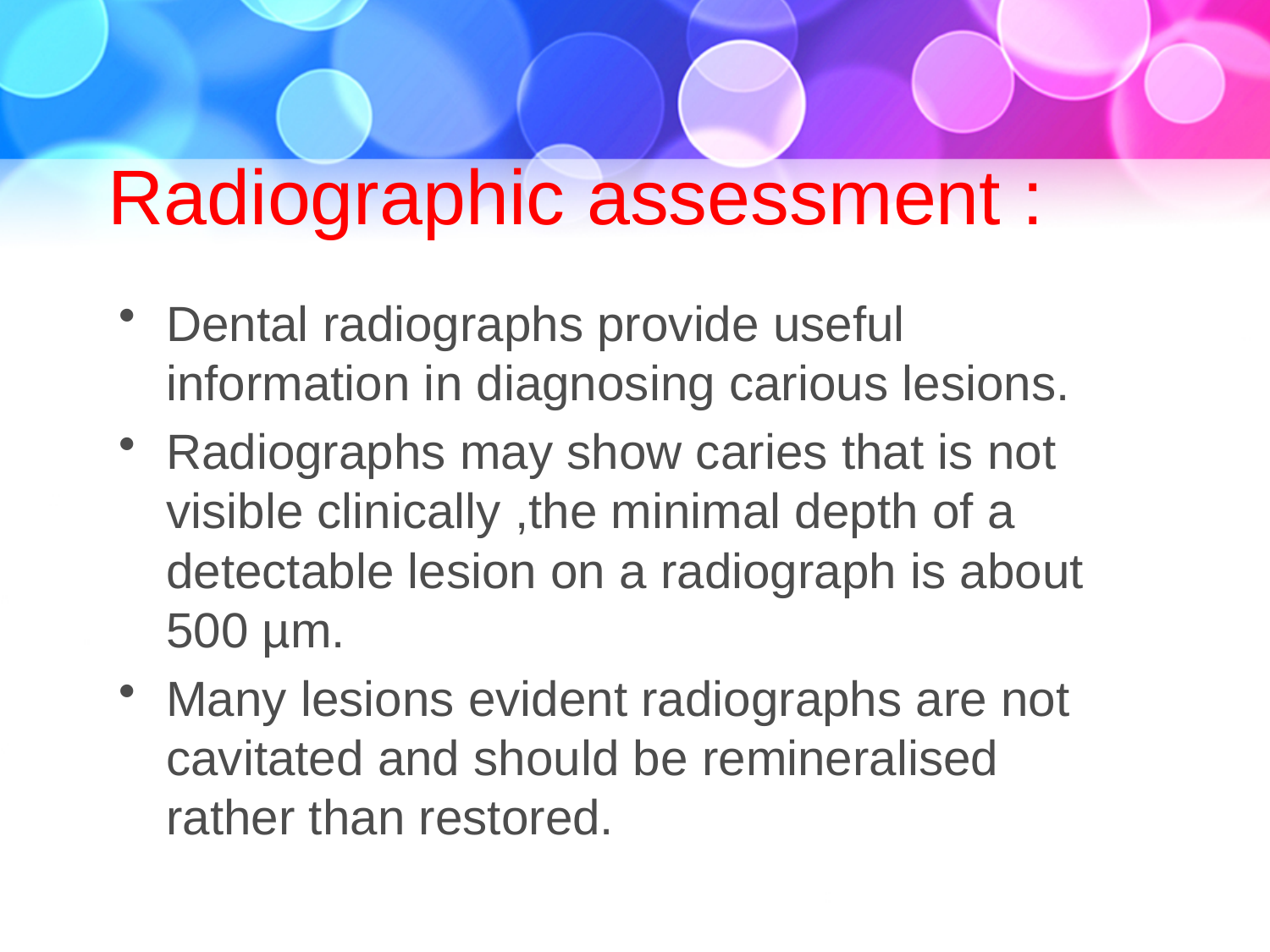

# Radiographic assessment :
Dental radiographs provide useful information in diagnosing carious lesions.
Radiographs may show caries that is not visible clinically ,the minimal depth of a detectable lesion on a radiograph is about 500 µm.
Many lesions evident radiographs are not cavitated and should be remineralised rather than restored.